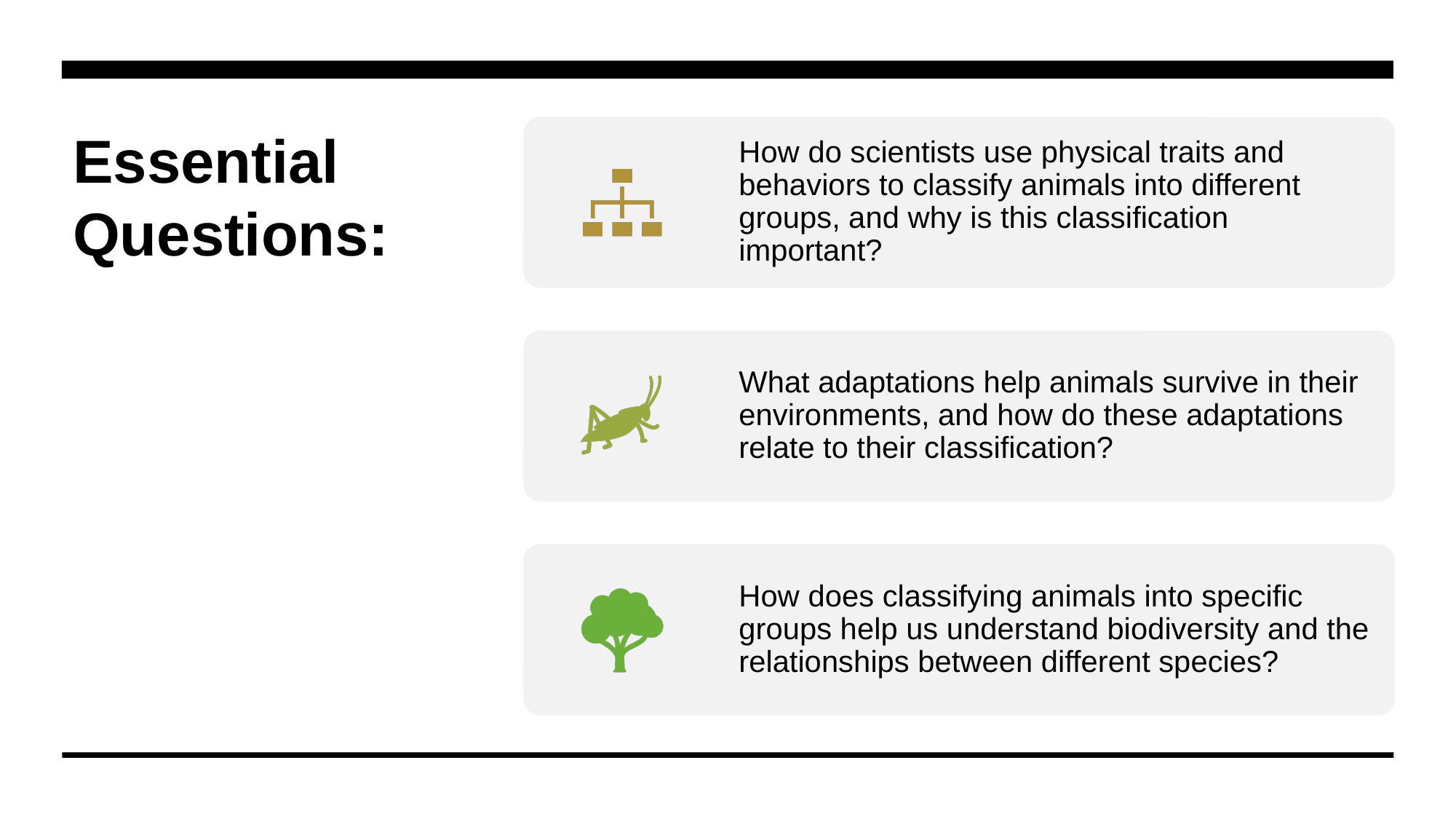

How do scientists use physical traits and behaviors to classify animals into different groups, and why is this classification important?
What adaptations help animals survive in their environments, and how do these adaptations relate to their classification?
How does classifying animals into specific groups help us understand biodiversity and the relationships between different species?
Essential Questions: